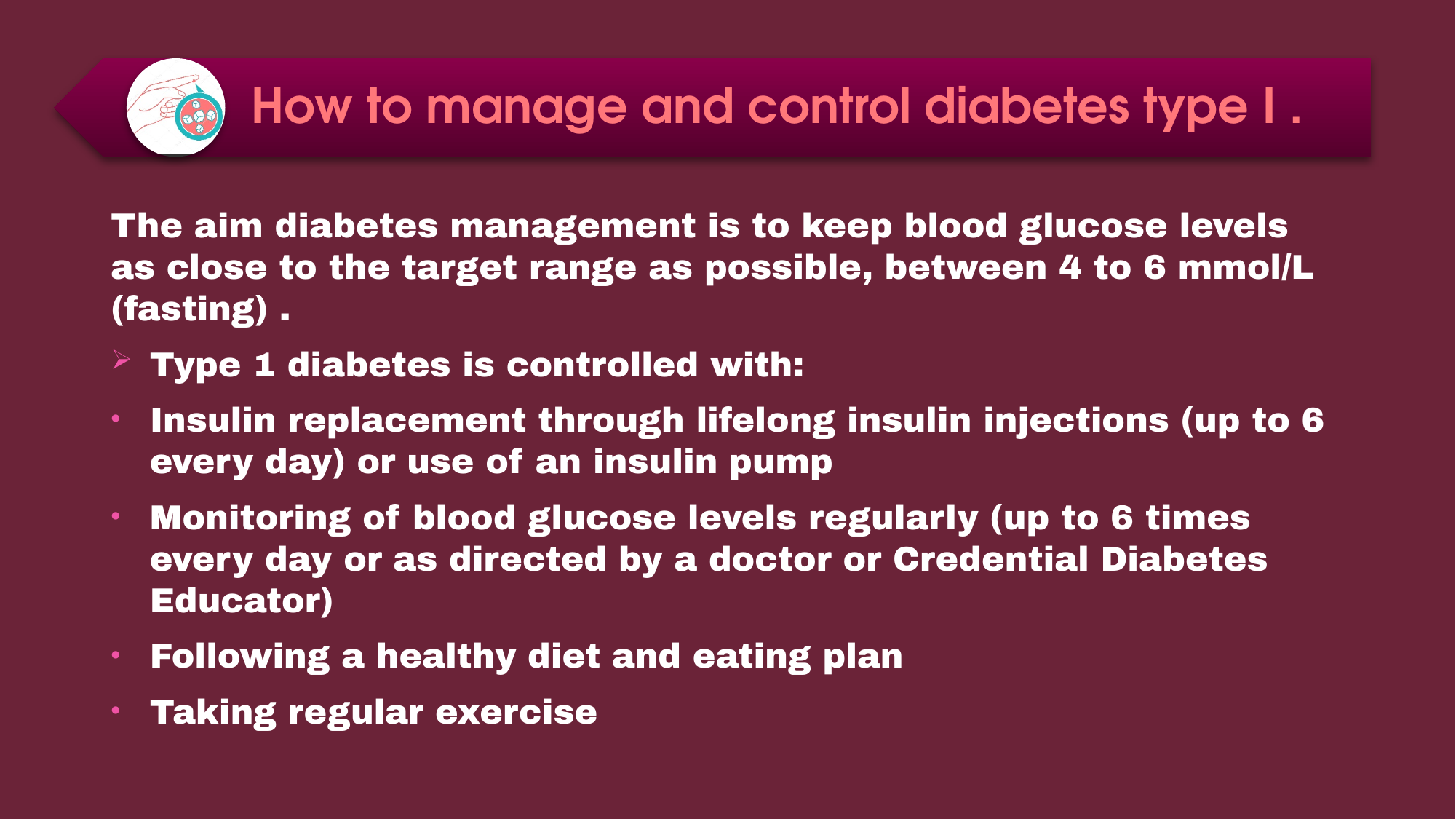

How to manage and control diabetes type I .

The aim diabetes management is to keep blood glucose levels as close to the target range as possible, between 4 to 6 mmol/L (fasting) .
Type 1 diabetes is controlled with:
Insulin replacement through lifelong insulin injections (up to 6 every day) or use of an insulin pump
Monitoring of blood glucose levels regularly (up to 6 times every day or as directed by a doctor or Credential Diabetes Educator)
Following a healthy diet and eating plan
Taking regular exercise